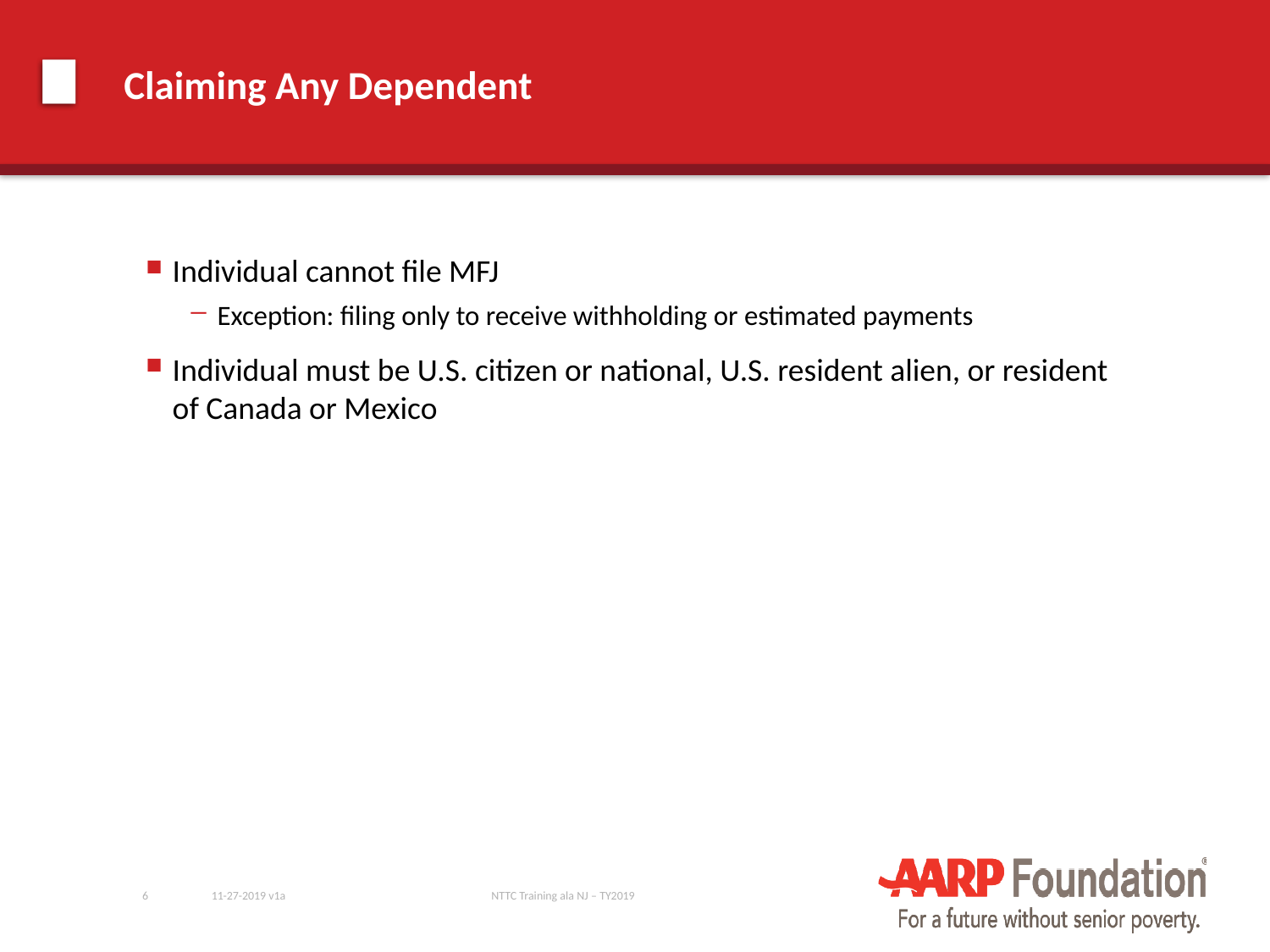

# Claiming Any Dependent
Individual cannot file MFJ
Exception: filing only to receive withholding or estimated payments
Individual must be U.S. citizen or national, U.S. resident alien, or resident of Canada or Mexico

6
11-27-2019 v1a
NTTC Training ala NJ – TY2019